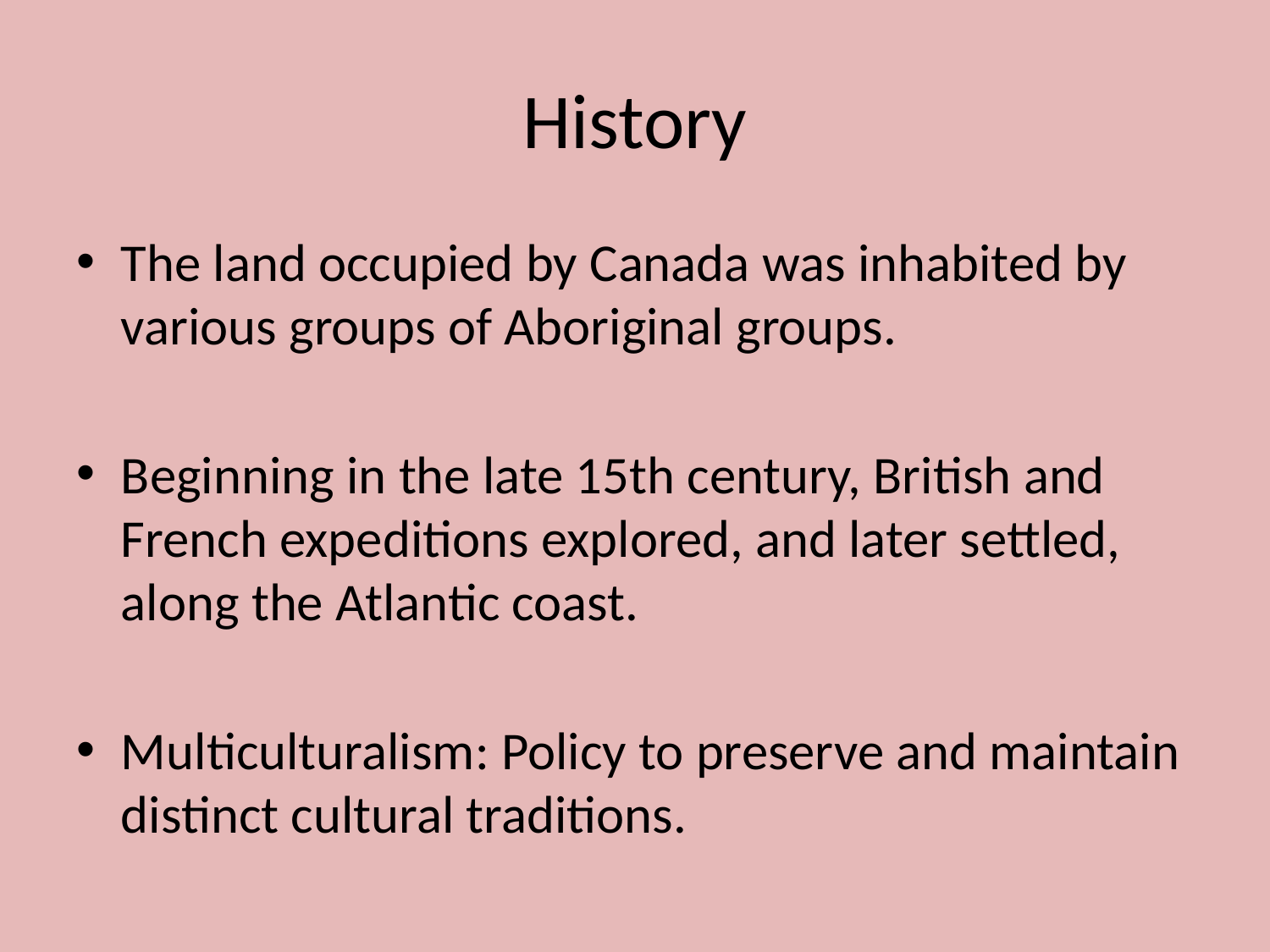

# History
The land occupied by Canada was inhabited by various groups of Aboriginal groups.

Beginning in the late 15th century, British and French expeditions explored, and later settled, along the Atlantic coast.

Multiculturalism: Policy to preserve and maintain distinct cultural traditions.